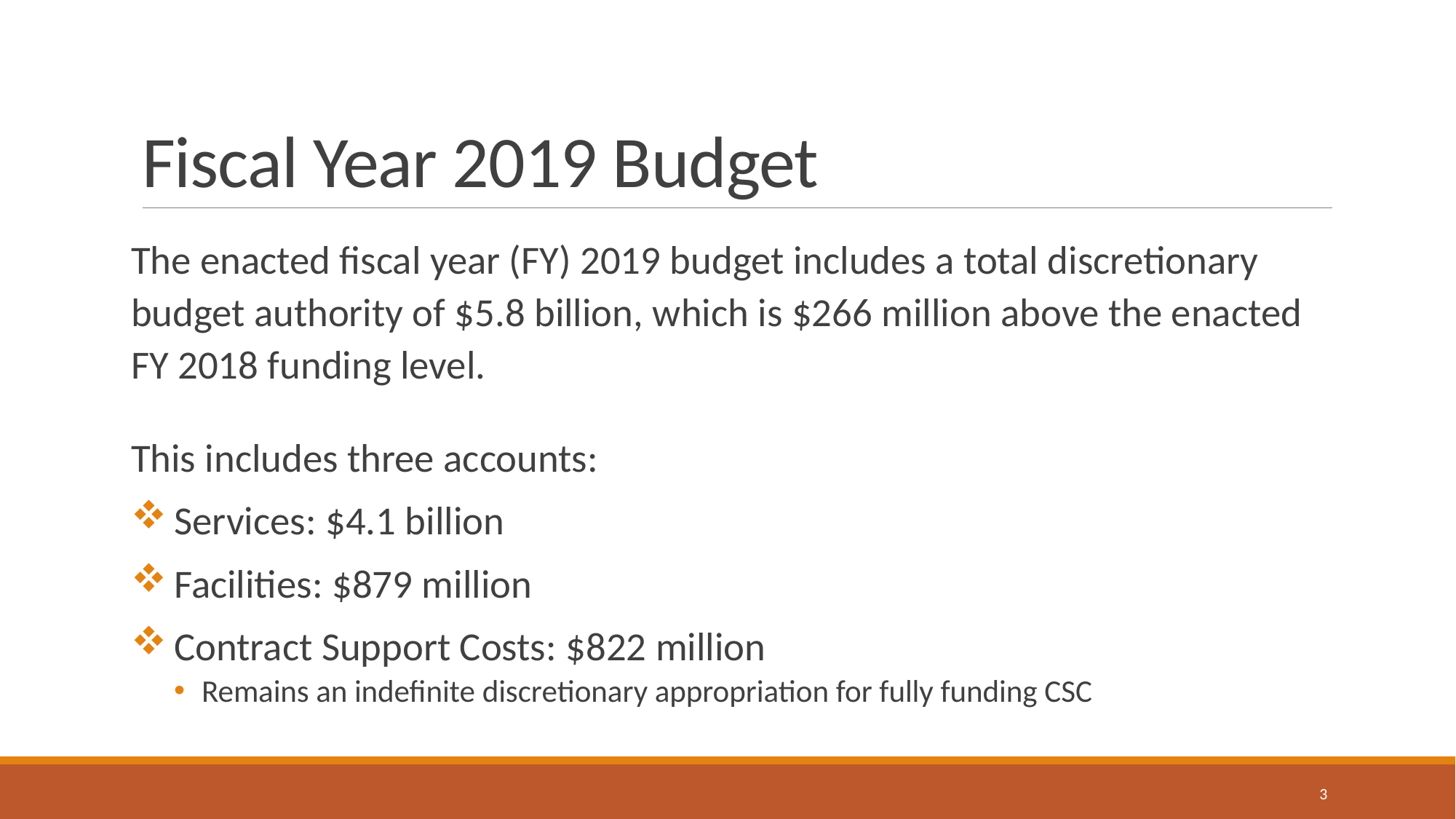

# Fiscal Year 2019 Budget
The enacted fiscal year (FY) 2019 budget includes a total discretionary budget authority of $5.8 billion, which is $266 million above the enacted FY 2018 funding level.

This includes three accounts:
 Services: $4.1 billion
 Facilities: $879 million
 Contract Support Costs: $822 million
 Remains an indefinite discretionary appropriation for fully funding CSC
3